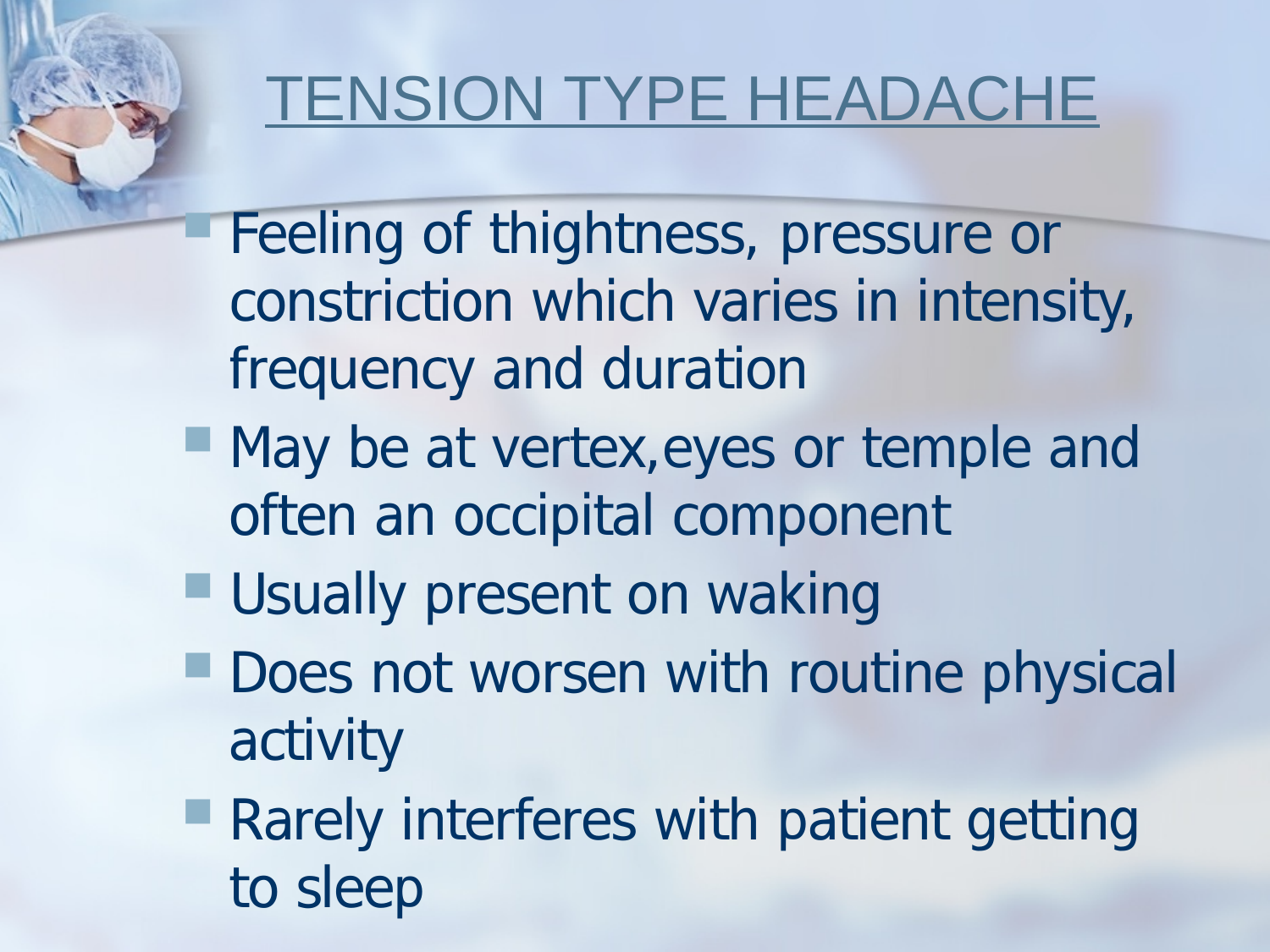

# TENSION TYPE HEADACHE
Feeling of thightness, pressure or constriction which varies in intensity, frequency and duration
May be at vertex,eyes or temple and often an occipital component
Usually present on waking
Does not worsen with routine physical activity
Rarely interferes with patient getting to sleep